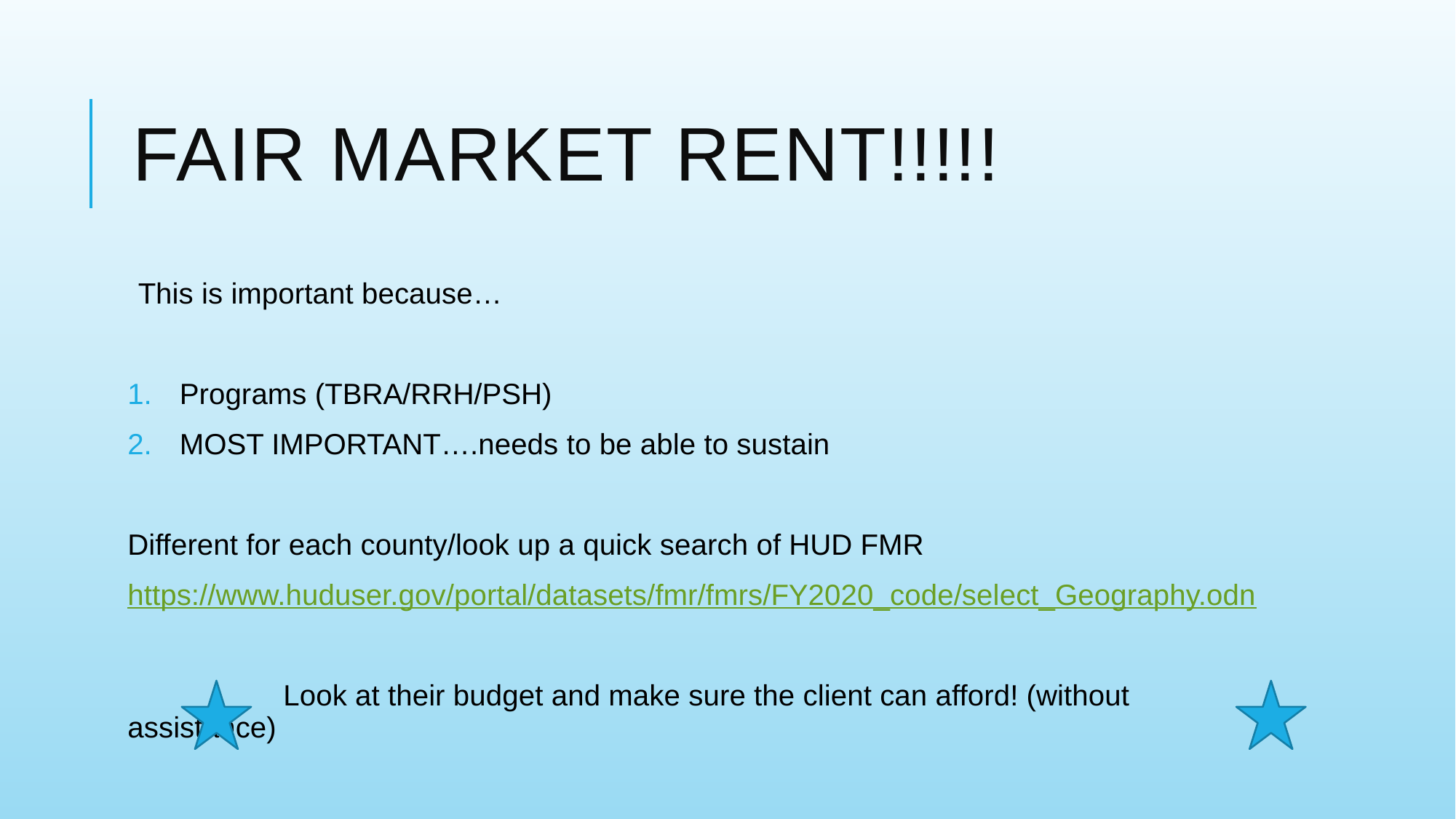

# Fair Market Rent!!!!!
This is important because…

Programs (TBRA/RRH/PSH)
MOST IMPORTANT….needs to be able to sustain

Different for each county/look up a quick search of HUD FMR
https://www.huduser.gov/portal/datasets/fmr/fmrs/FY2020_code/select_Geography.odn

                   Look at their budget and make sure the client can afford! (without assistance)